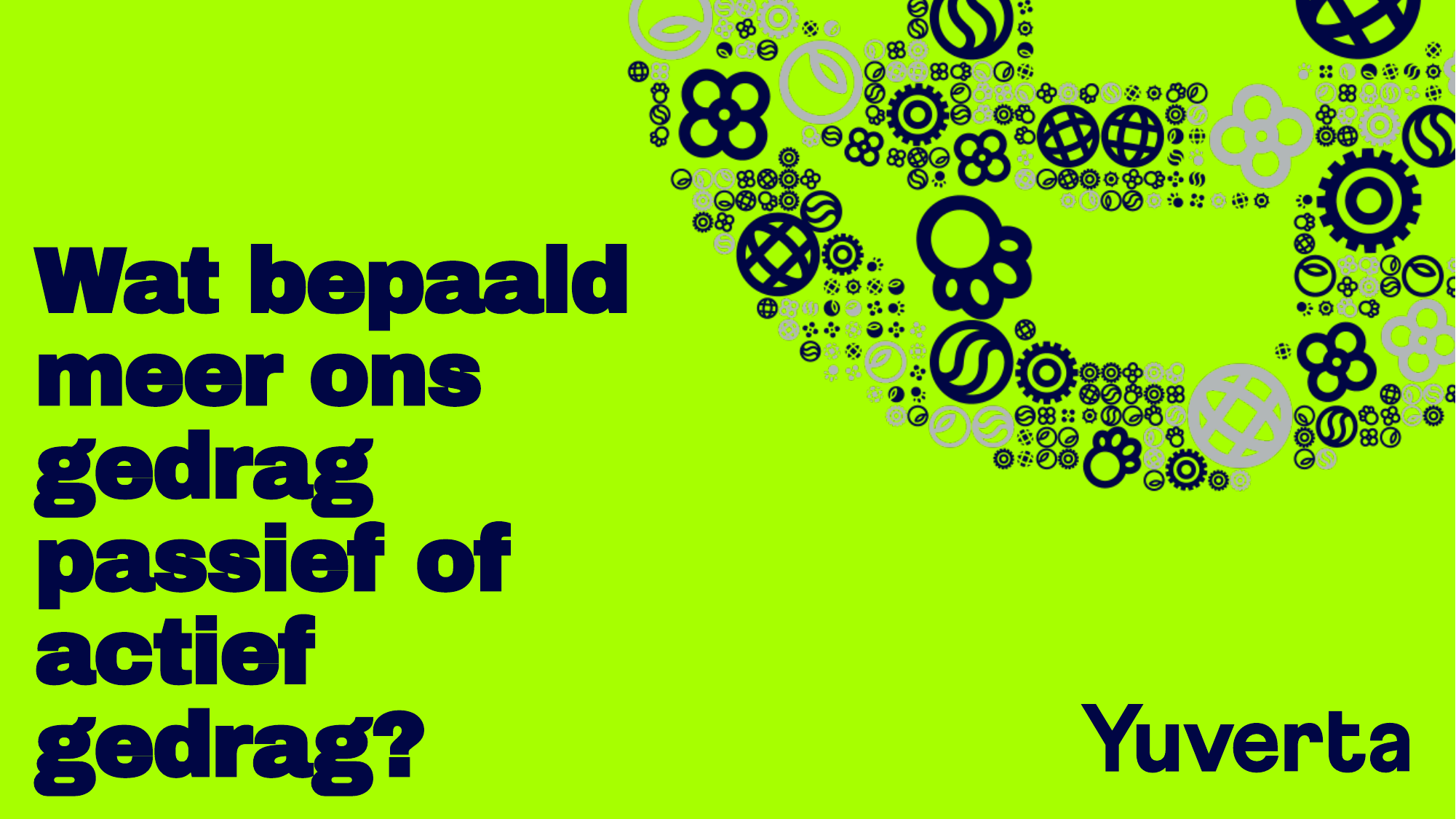

# Wat bepaald meer ons gedrag passief of actief gedrag?